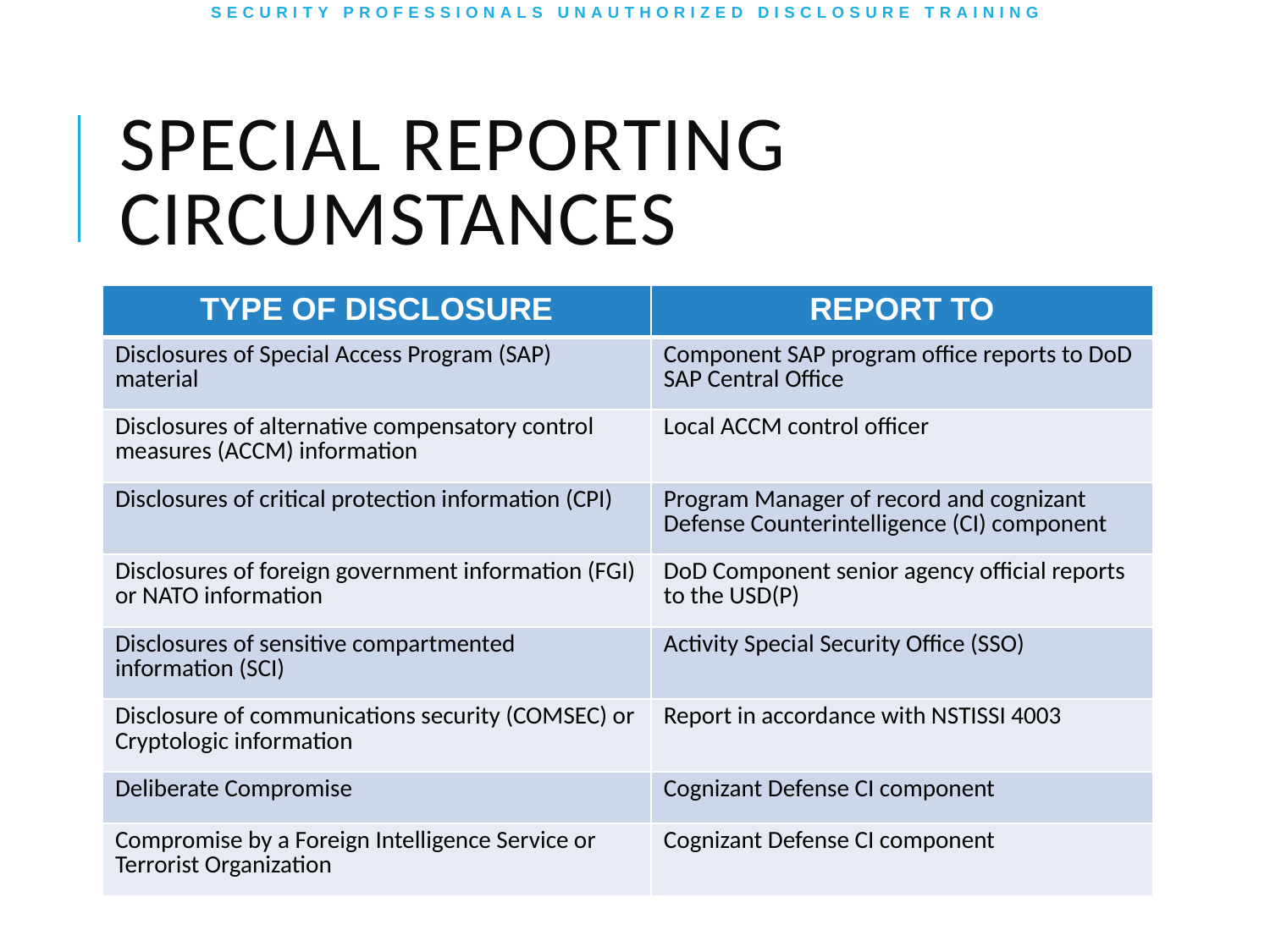

# Special Reporting Circumstances
| TYPE OF DISCLOSURE | REPORT TO |
| --- | --- |
| Disclosures of Special Access Program (SAP) material | Component SAP program office reports to DoD SAP Central Office |
| Disclosures of alternative compensatory control measures (ACCM) information | Local ACCM control officer |
| Disclosures of critical protection information (CPI) | Program Manager of record and cognizant Defense Counterintelligence (CI) component |
| Disclosures of foreign government information (FGI) or NATO information | DoD Component senior agency official reports to the USD(P) |
| Disclosures of sensitive compartmented information (SCI) | Activity Special Security Office (SSO) |
| Disclosure of communications security (COMSEC) or Cryptologic information | Report in accordance with NSTISSI 4003 |
| Deliberate Compromise | Cognizant Defense CI component |
| Compromise by a Foreign Intelligence Service or Terrorist Organization | Cognizant Defense CI component |